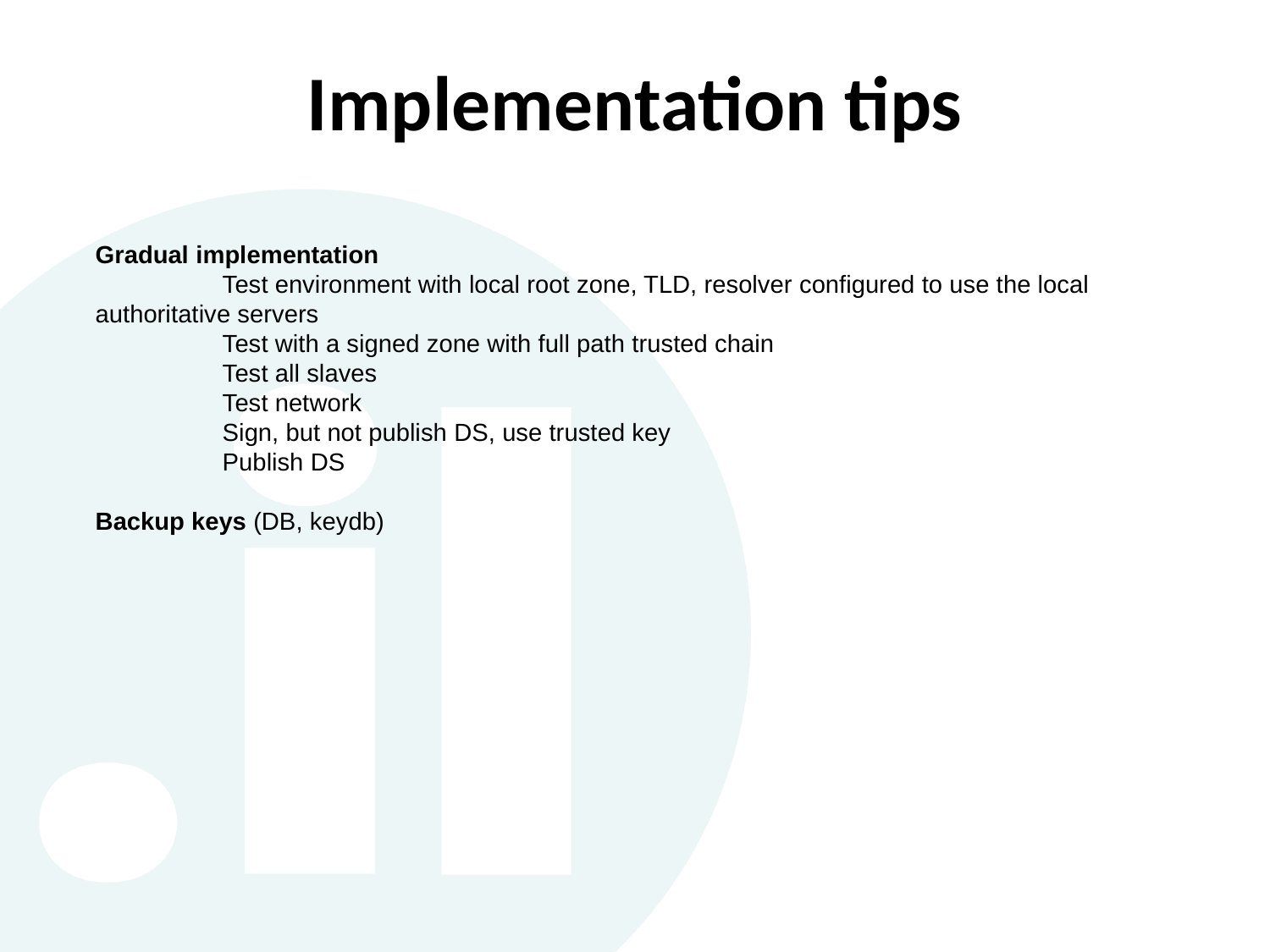

# Implementation tips

Gradual implementation
	Test environment with local root zone, TLD, resolver configured to use the local authoritative servers
	Test with a signed zone with full path trusted chain
	Test all slaves
	Test network
	Sign, but not publish DS, use trusted key
	Publish DS

Backup keys (DB, keydb)